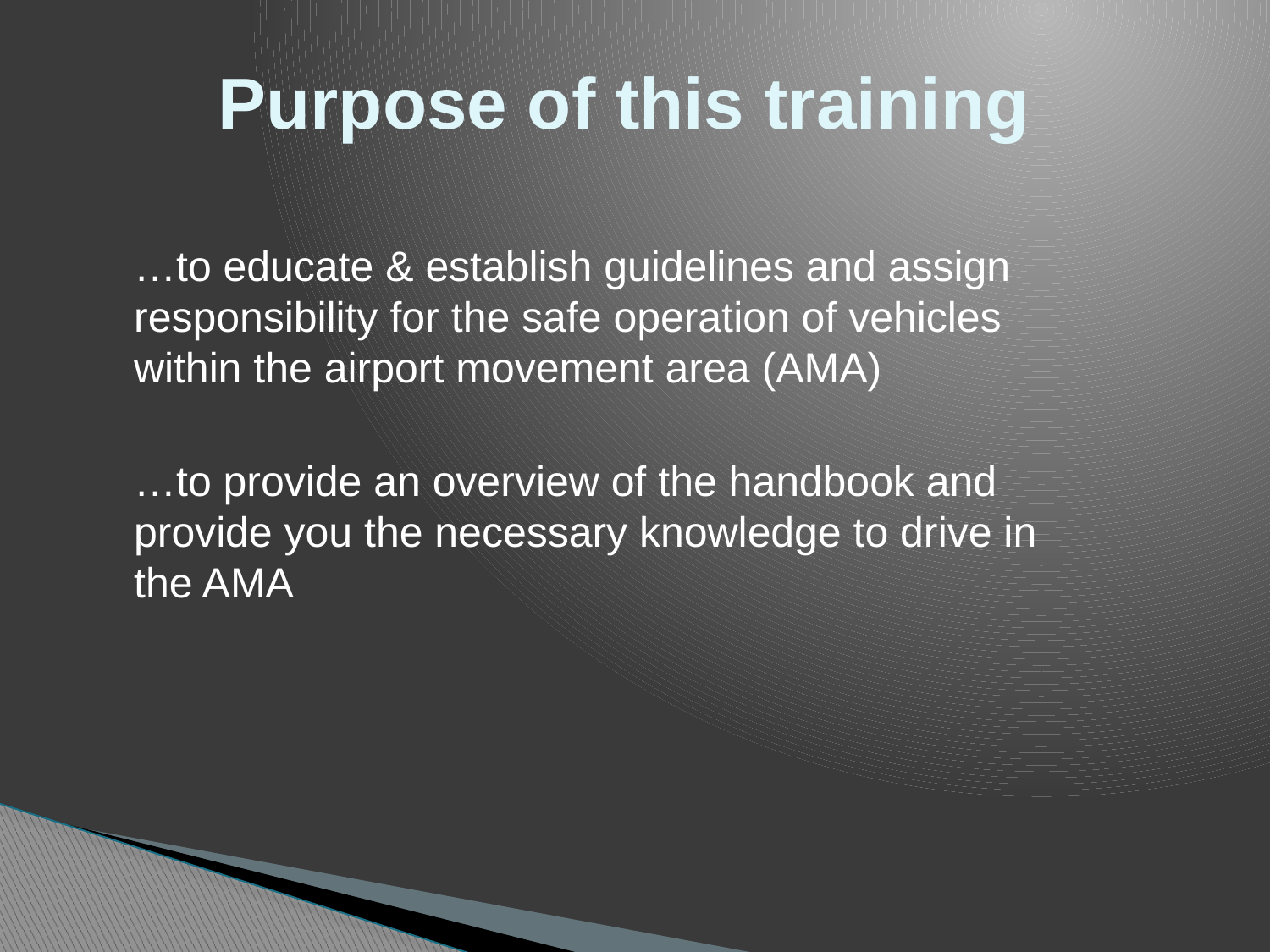

# Purpose of this training
…to educate & establish guidelines and assign responsibility for the safe operation of vehicles within the airport movement area (AMA)

…to provide an overview of the handbook and provide you the necessary knowledge to drive in the AMA